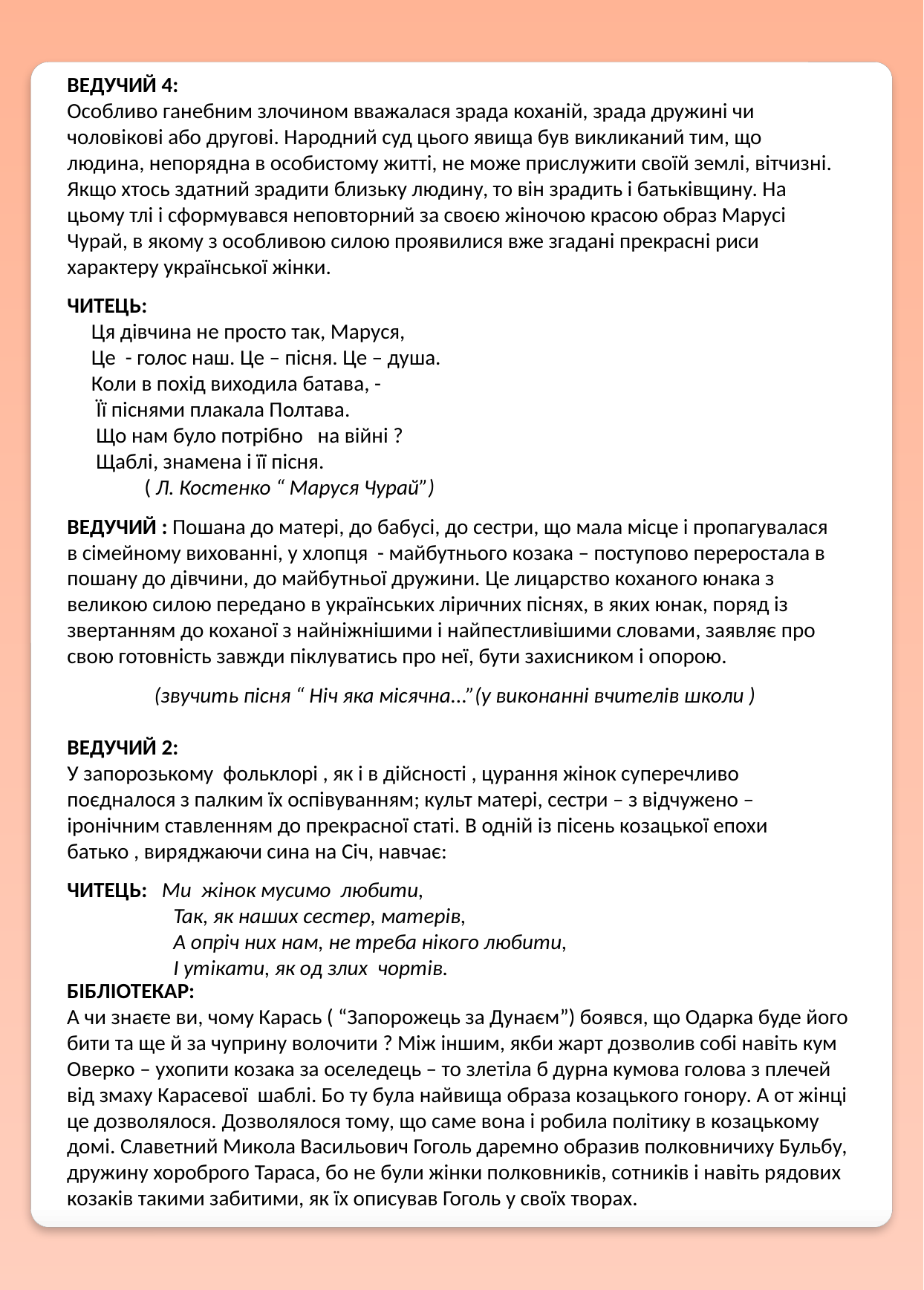

ВЕДУЧИЙ 4:
Особливо ганебним злочином вважалася зрада коханій, зрада дружині чи чоловікові або другові. Народний суд цього явища був викликаний тим, що людина, непорядна в особистому житті, не може прислужити своїй землі, вітчизні. Якщо хтось здатний зрадити близьку людину, то він зрадить і батьківщину. На цьому тлі і сформувався неповторний за своєю жіночою красою образ Марусі Чурай, в якому з особливою силою проявилися вже згадані прекрасні риси характеру української жінки.

ЧИТЕЦЬ:
     Ця дівчина не просто так, Маруся,
     Це  - голос наш. Це – пісня. Це – душа.
     Коли в похід виходила батава, -
      Її піснями плакала Полтава.
      Що нам було потрібно   на війні ?
      Щаблі, знамена і її пісня.
                ( Л. Костенко “ Маруся Чурай”)

ВЕДУЧИЙ : Пошана до матері, до бабусі, до сестри, що мала місце і пропагувалася  в сімейному вихованні, у хлопця  - майбутнього козака – поступово переростала в пошану до дівчини, до майбутньої дружини. Це лицарство коханого юнака з великою силою передано в українських ліричних піснях, в яких юнак, поряд із звертанням до коханої з найніжнішими і найпестливішими словами, заявляє про свою готовність завжди піклуватись про неї, бути захисником і опорою.

(звучить пісня “ Ніч яка місячна...”(у виконанні вчителів школи )

ВЕДУЧИЙ 2:
У запорозькому  фольклорі , як і в дійсності , цурання жінок суперечливо поєдналося з палким їх оспівуванням; культ матері, сестри – з відчужено – іронічним ставленням до прекрасної статі. В одній із пісень козацької епохи батько , виряджаючи сина на Січ, навчає:

ЧИТЕЦЬ:   Ми  жінок мусимо  любити,
                      Так, як наших сестер, матерів,
                      А опріч них нам, не треба нікого любити,
                      І утікати, як од злих  чортів.
БІБЛІОТЕКАР:
А чи знаєте ви, чому Карась ( “Запорожець за Дунаєм”) боявся, що Одарка буде його бити та ще й за чуприну волочити ? Між іншим, якби жарт дозволив собі навіть кум Оверко – ухопити козака за оселедець – то злетіла б дурна кумова голова з плечей від змаху Карасевої  шаблі. Бо ту була найвища образа козацького гонору. А от жінці це дозволялося. Дозволялося тому, що саме вона і робила політику в козацькому домі. Славетний Микола Васильович Гоголь даремно образив полковничиху Бульбу, дружину хороброго Тараса, бо не були жінки полковників, сотників і навіть рядових козаків такими забитими, як їх описував Гоголь у своїх творах.